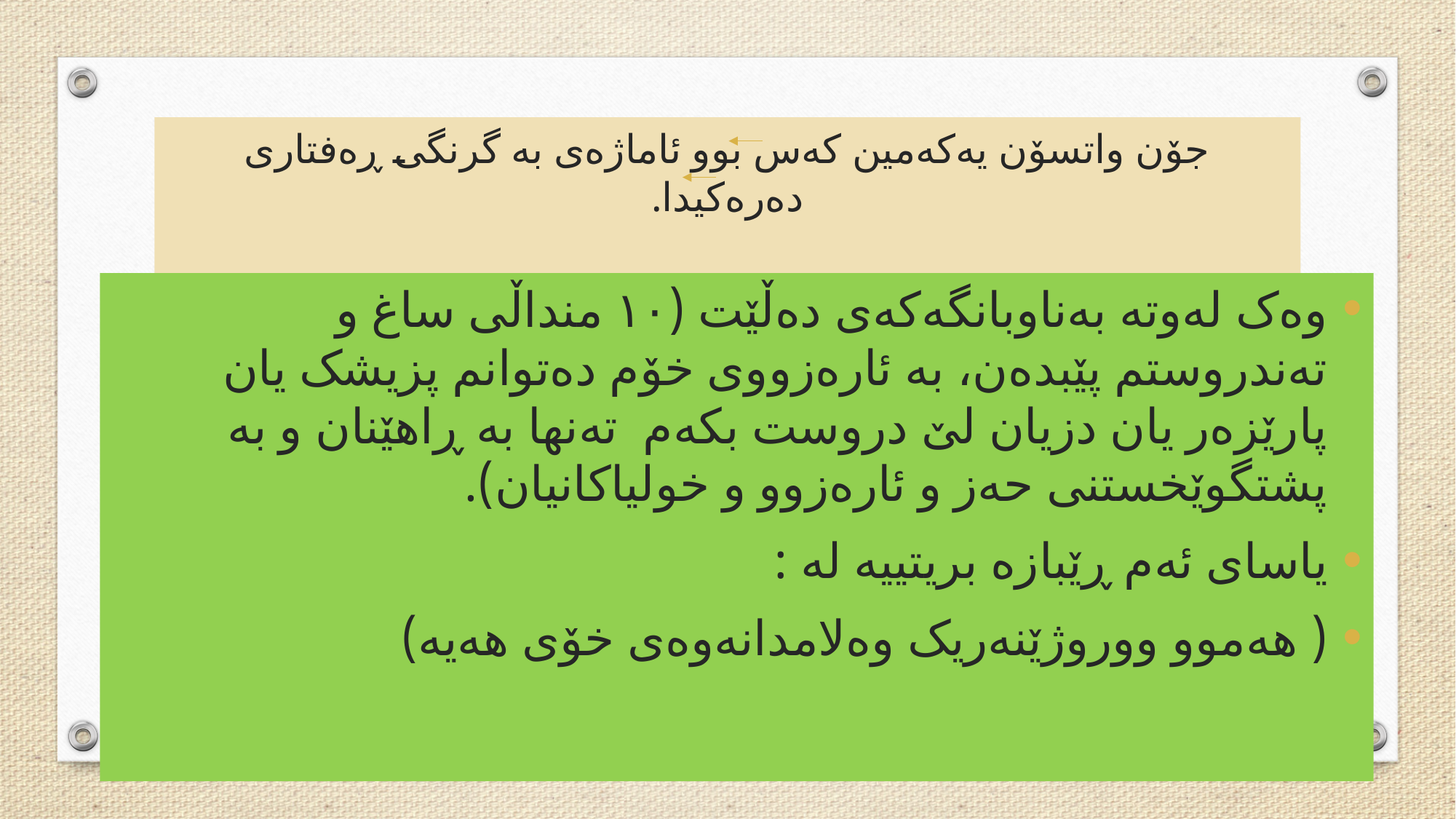

# جۆن واتسۆن یەکەمین کەس بوو ئاماژەی بە گرنگی ڕەفتاری دەرەکیدا.
وەک لەوتە بەناوبانگەکەی دەڵێت (١٠ منداڵی ساغ و تەندروستم پێبدەن، بە ئارەزووی خۆم دەتوانم پزیشک یان پارێزەر یان دزیان لێ دروست بکەم  تەنها بە ڕاهێنان و بە پشتگوێخستنی حەز و ئارەزوو و خولیاکانیان).
یاسای ئەم ڕێبازە بریتییە لە :
( هەموو ووروژێنەریک وەلامدانەوەی خۆی هەیە)